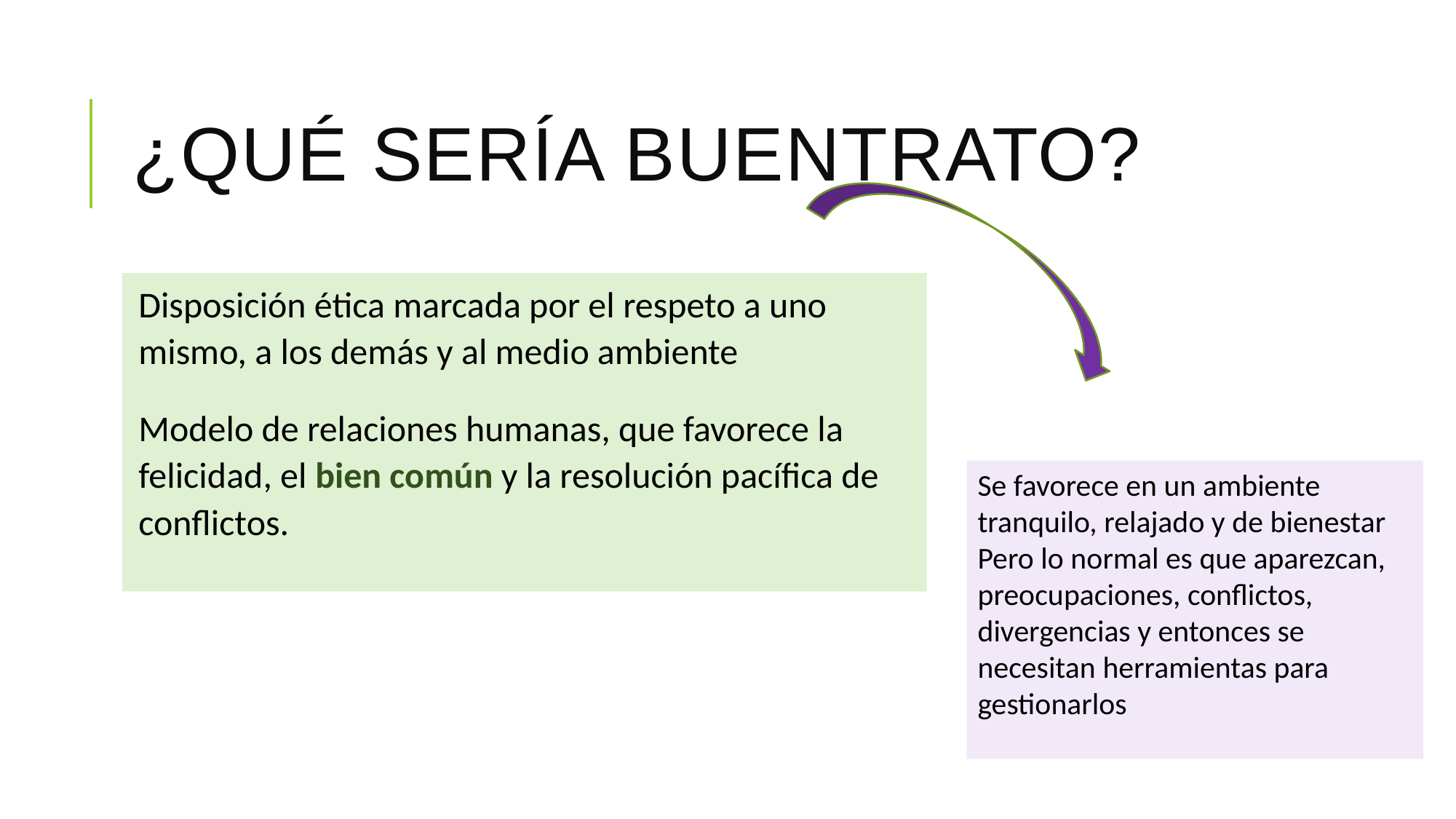

# ¿Qué sería buentrato?

Disposición ética marcada por el respeto a uno mismo, a los demás y al medio ambiente
Modelo de relaciones humanas, que favorece la felicidad, el bien común y la resolución pacífica de conflictos.
Se favorece en un ambiente tranquilo, relajado y de bienestar
Pero lo normal es que aparezcan, preocupaciones, conflictos, divergencias y entonces se necesitan herramientas para gestionarlos